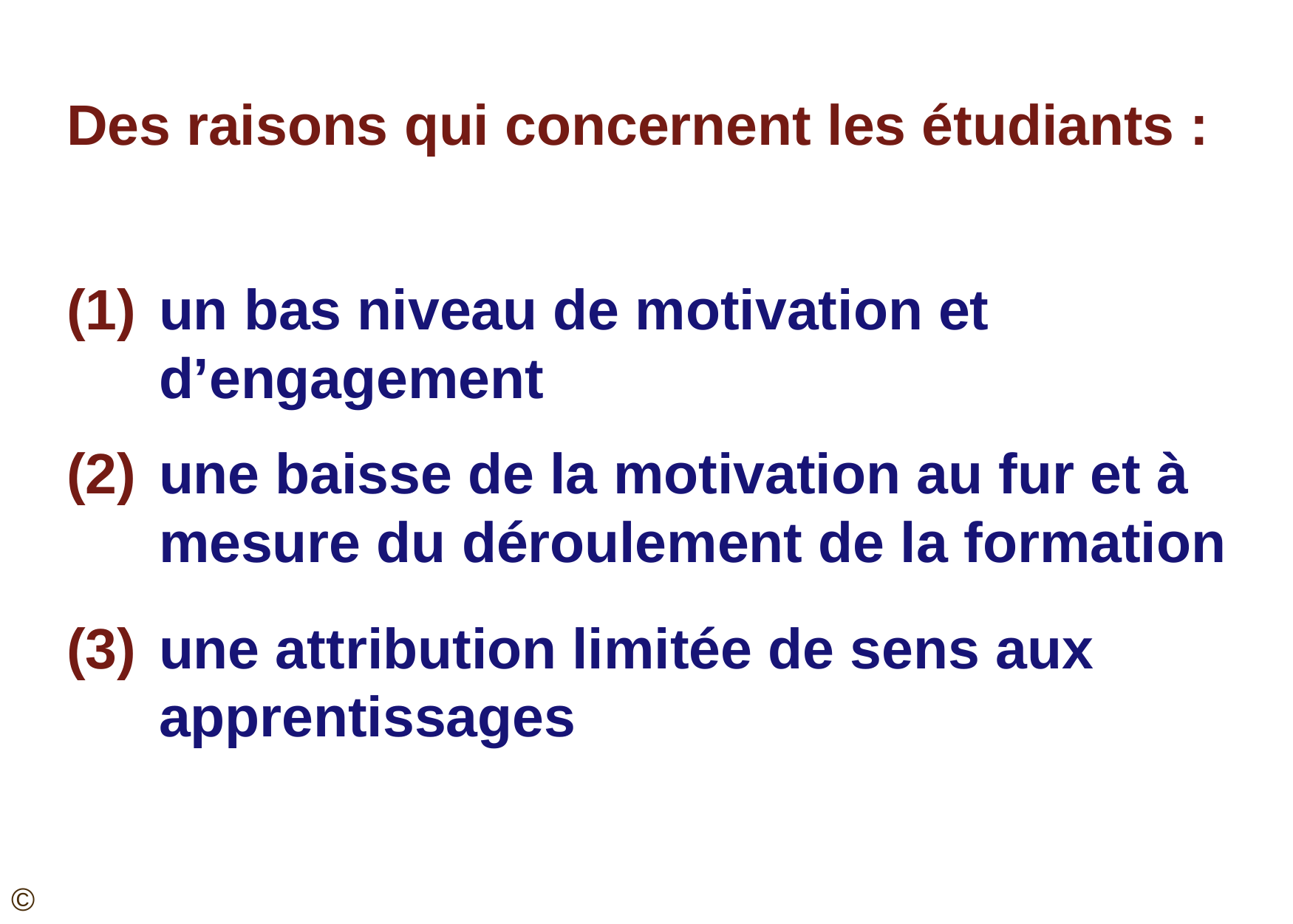

Des raisons qui concernent les étudiants :
(1)	un bas niveau de motivation et d’engagement
(2)	une baisse de la motivation au fur et à mesure du déroulement de la formation
(3)	une attribution limitée de sens aux apprentissages